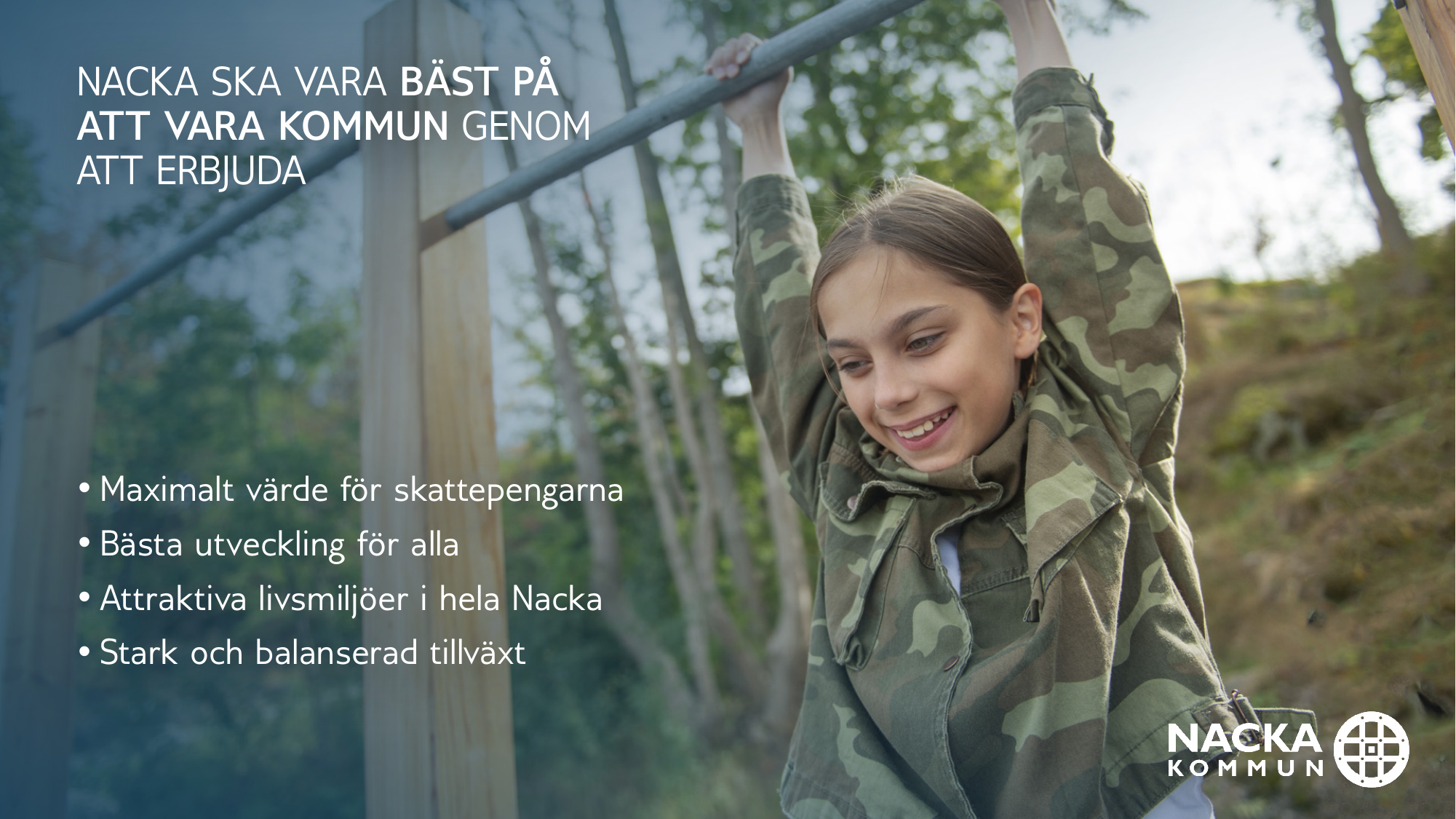

# Nacka ska vara bäst på att vara kommun genom att erbjuda
Maximalt värde för skattepengarna
Bästa utveckling för alla
Attraktiva livsmiljöer i hela Nacka
Stark och balanserad tillväxt